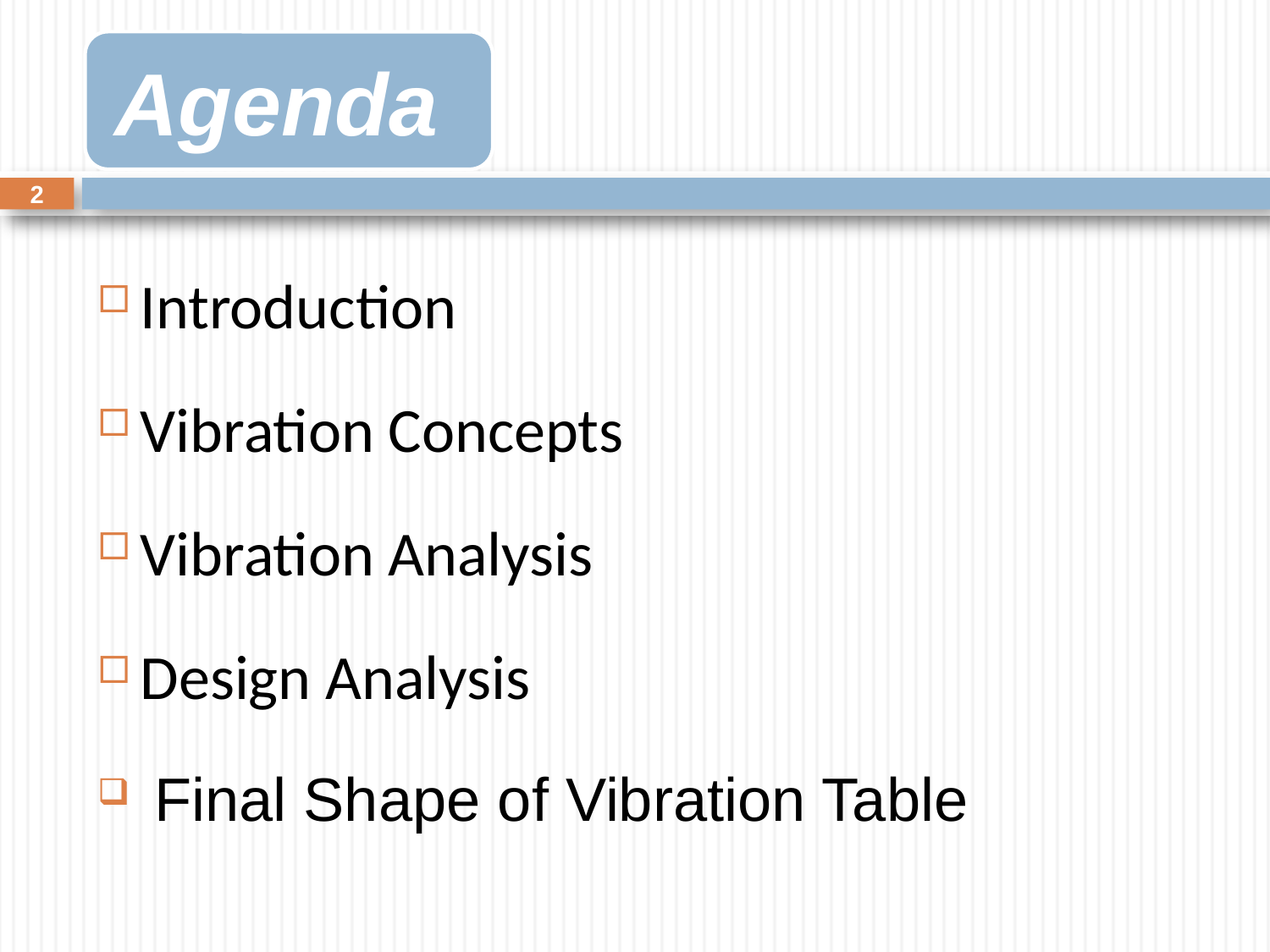

Agenda
2
Introduction
Vibration Concepts
Vibration Analysis
Design Analysis
 Final Shape of Vibration Table